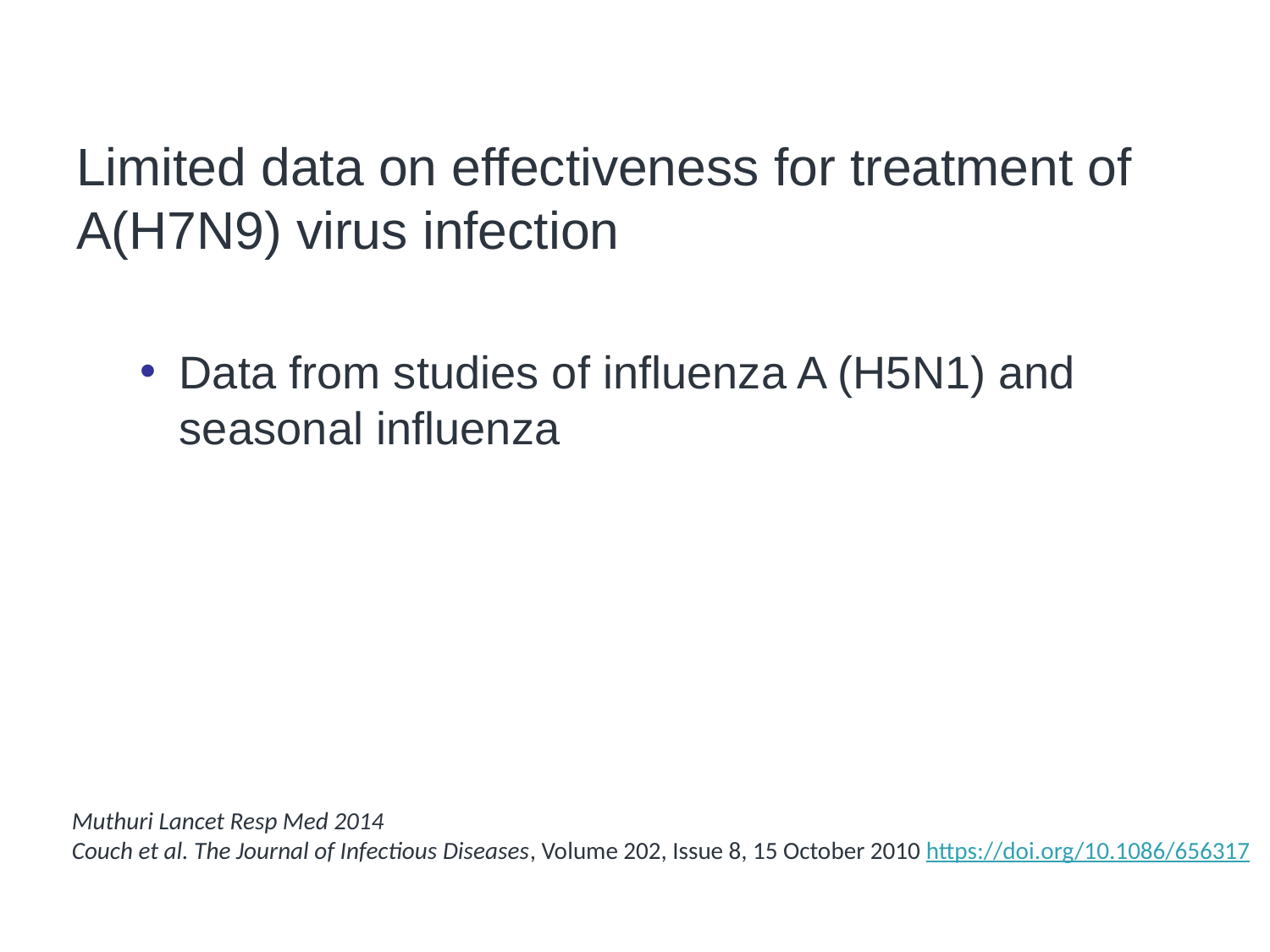

# Oseltamivir: Effectiveness
Limited data on effectiveness for treatment of A(H7N9) virus infection

Data from studies of influenza A (H5N1) and seasonal influenza

Muthuri Lancet Resp Med 2014
Couch et al. The Journal of Infectious Diseases, Volume 202, Issue 8, 15 October 2010 https://doi.org/10.1086/656317